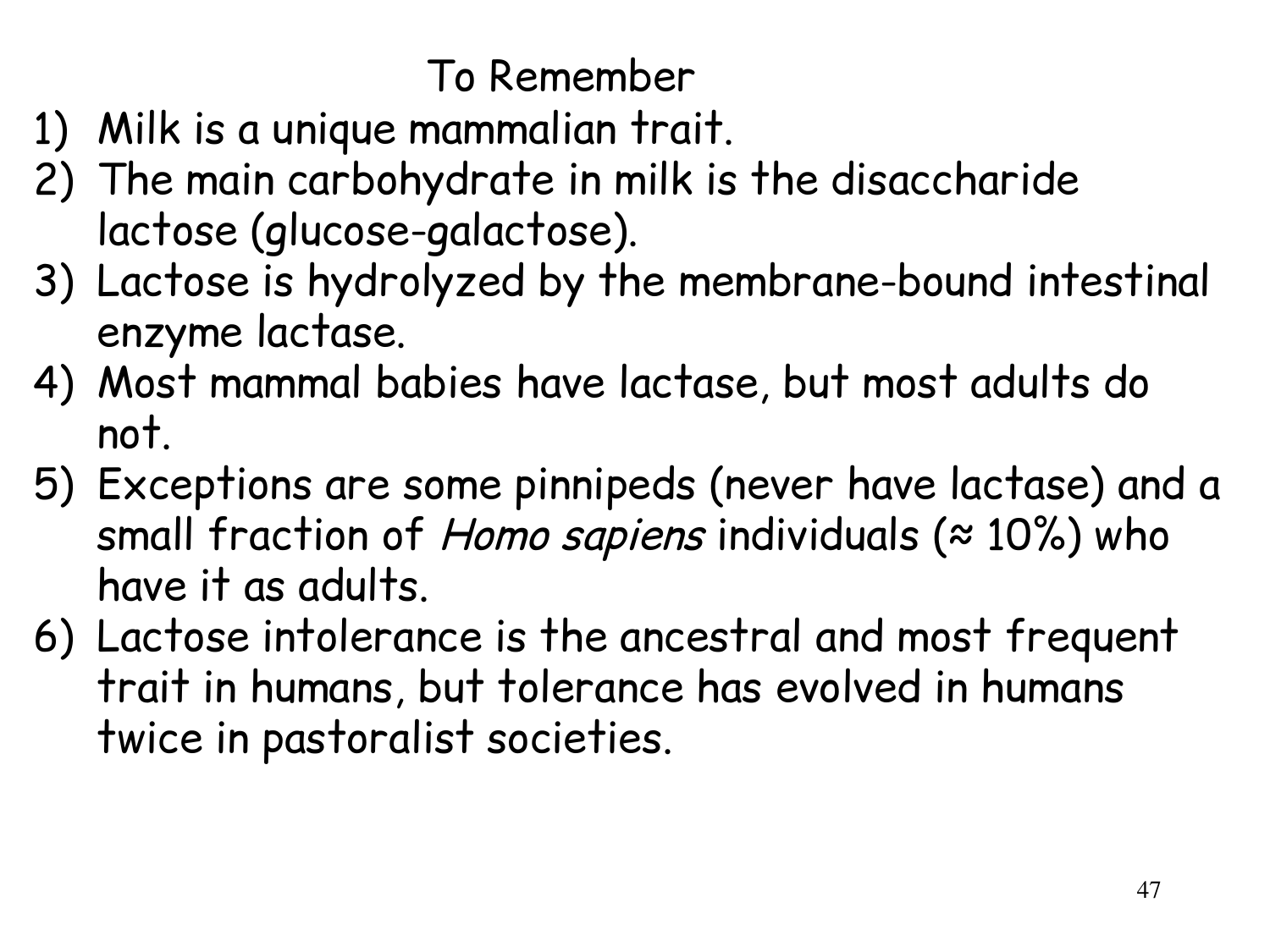

To Remember
Milk is a unique mammalian trait.
The main carbohydrate in milk is the disaccharide lactose (glucose-galactose).
Lactose is hydrolyzed by the membrane-bound intestinal enzyme lactase.
Most mammal babies have lactase, but most adults do not.
Exceptions are some pinnipeds (never have lactase) and a small fraction of Homo sapiens individuals (≈ 10%) who have it as adults.
Lactose intolerance is the ancestral and most frequent trait in humans, but tolerance has evolved in humans twice in pastoralist societies.

47